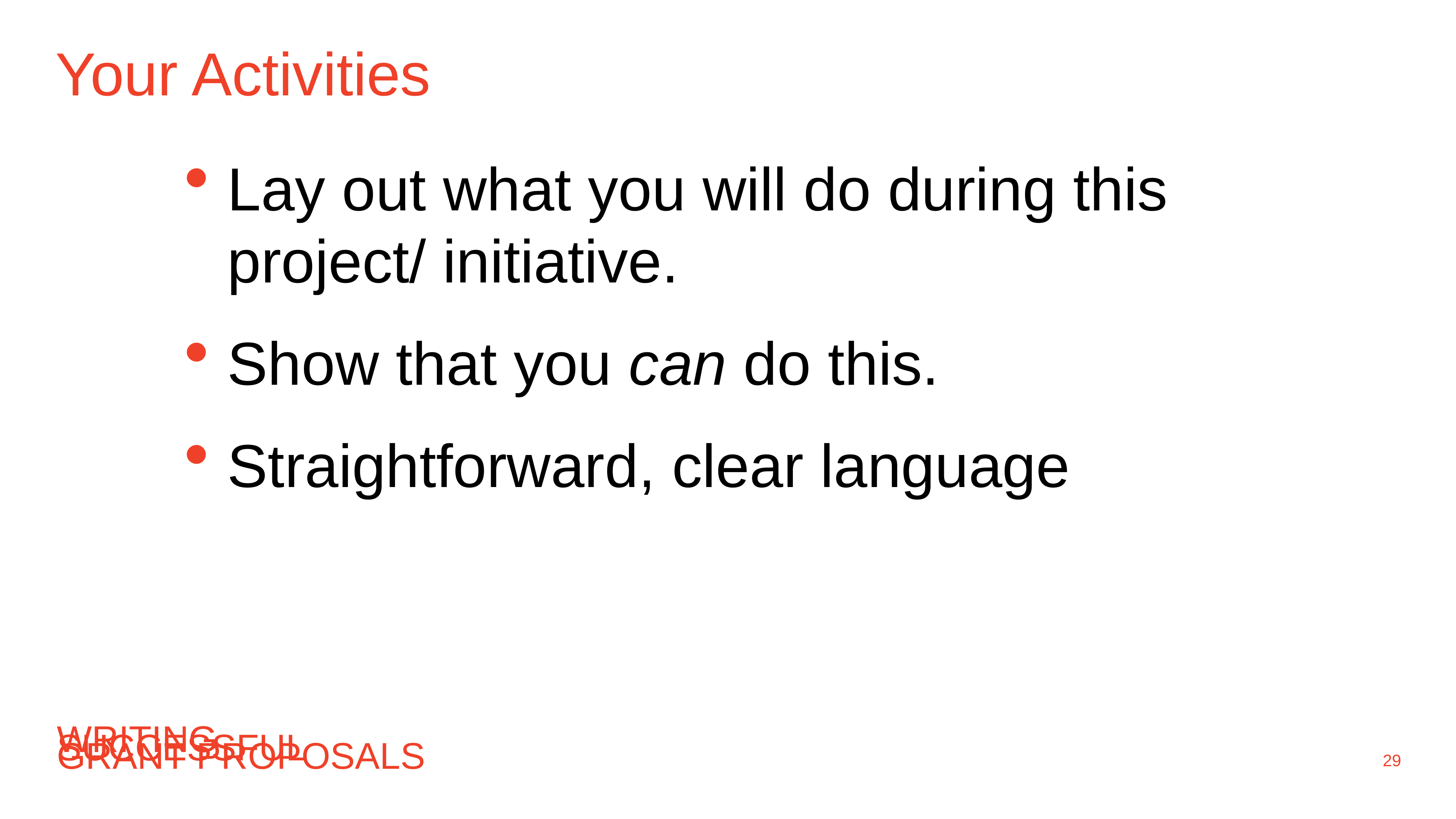

# Your Activities
Lay out what you will do during this project/ initiative.
Show that you can do this.
Straightforward, clear language
29